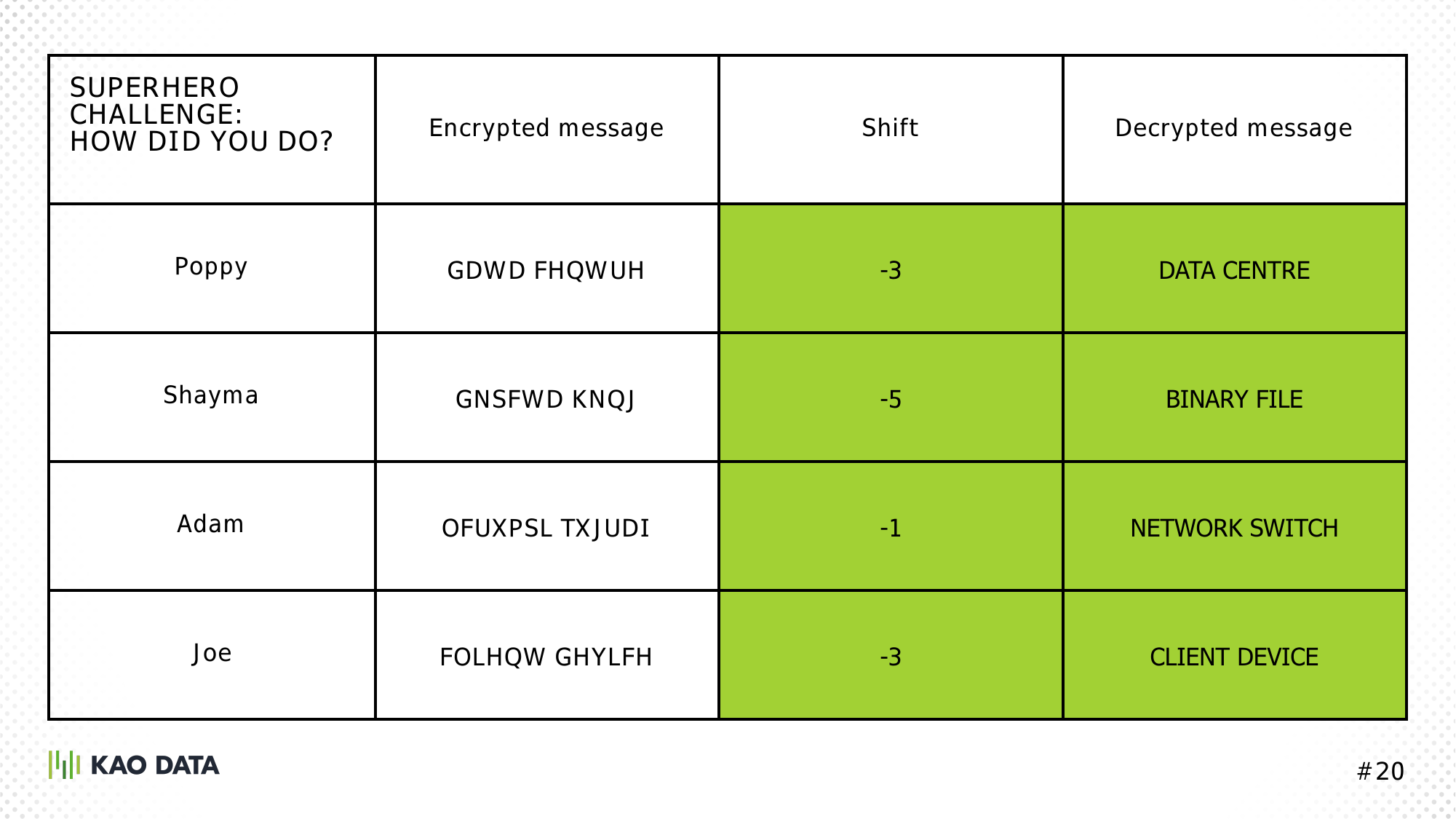

| SUPERHERO CHALLENGE: HOW DID YOU DO? | Encrypted message | Shift | Decrypted message |
| --- | --- | --- | --- |
| Poppy | GDWD FHQWUH | -3 | DATA CENTRE |
| Shayma | GNSFWD KNQJ | -5 | BINARY FILE |
| Adam | OFUXPSL TXJUDI | -1 | NETWORK SWITCH |
| Joe | FOLHQW GHYLFH | -3 | CLIENT DEVICE |
#20